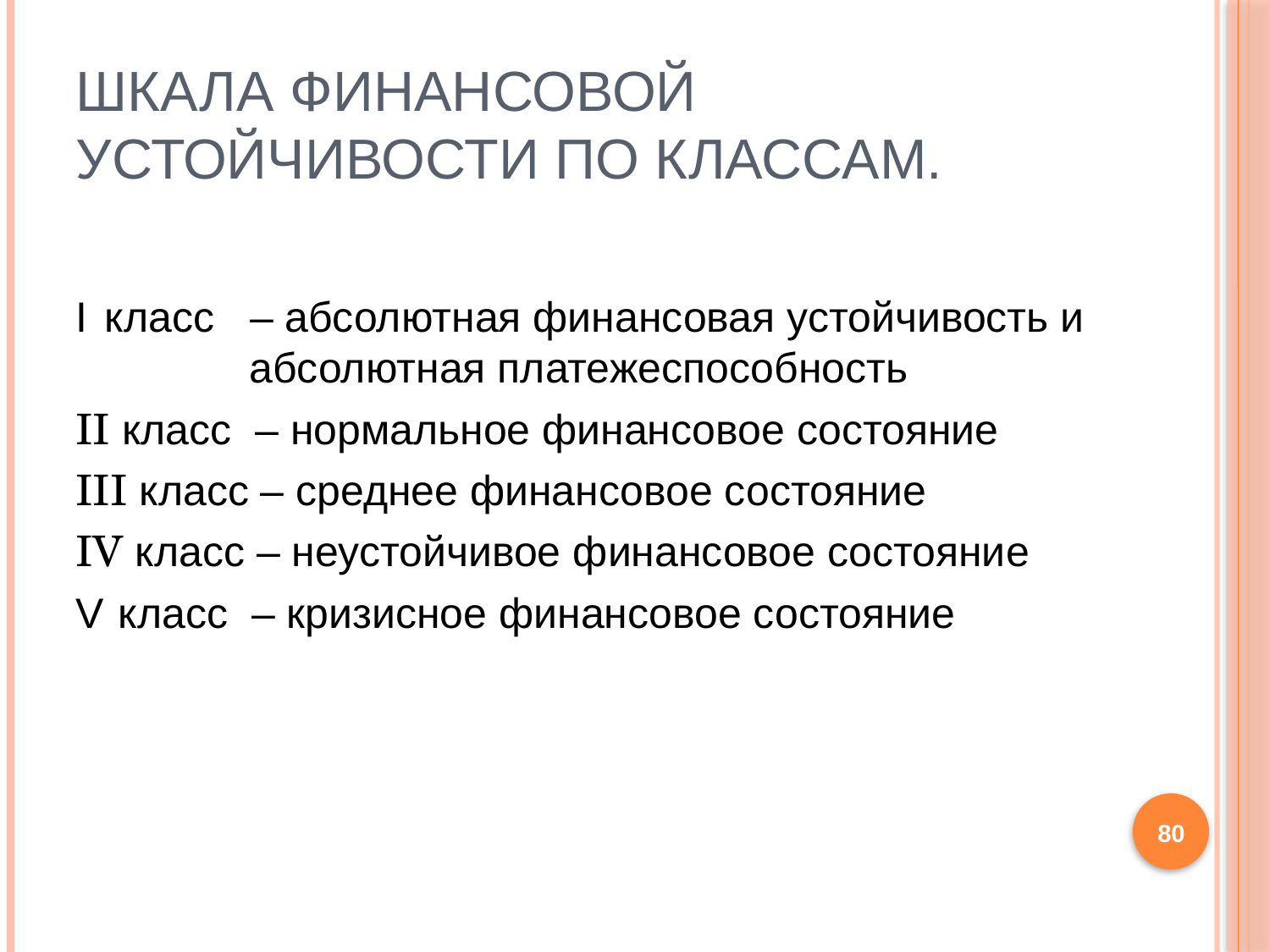

# Шкала финансовой устойчивости по классам.

I класс   – абсолютная финансовая устойчивость и абсолютная платежеспособность
II класс  – нормальное финансовое состояние
III класс – среднее финансовое состояние
IV класс – неустойчивое финансовое состояние
V класс  – кризисное финансовое состояние
80